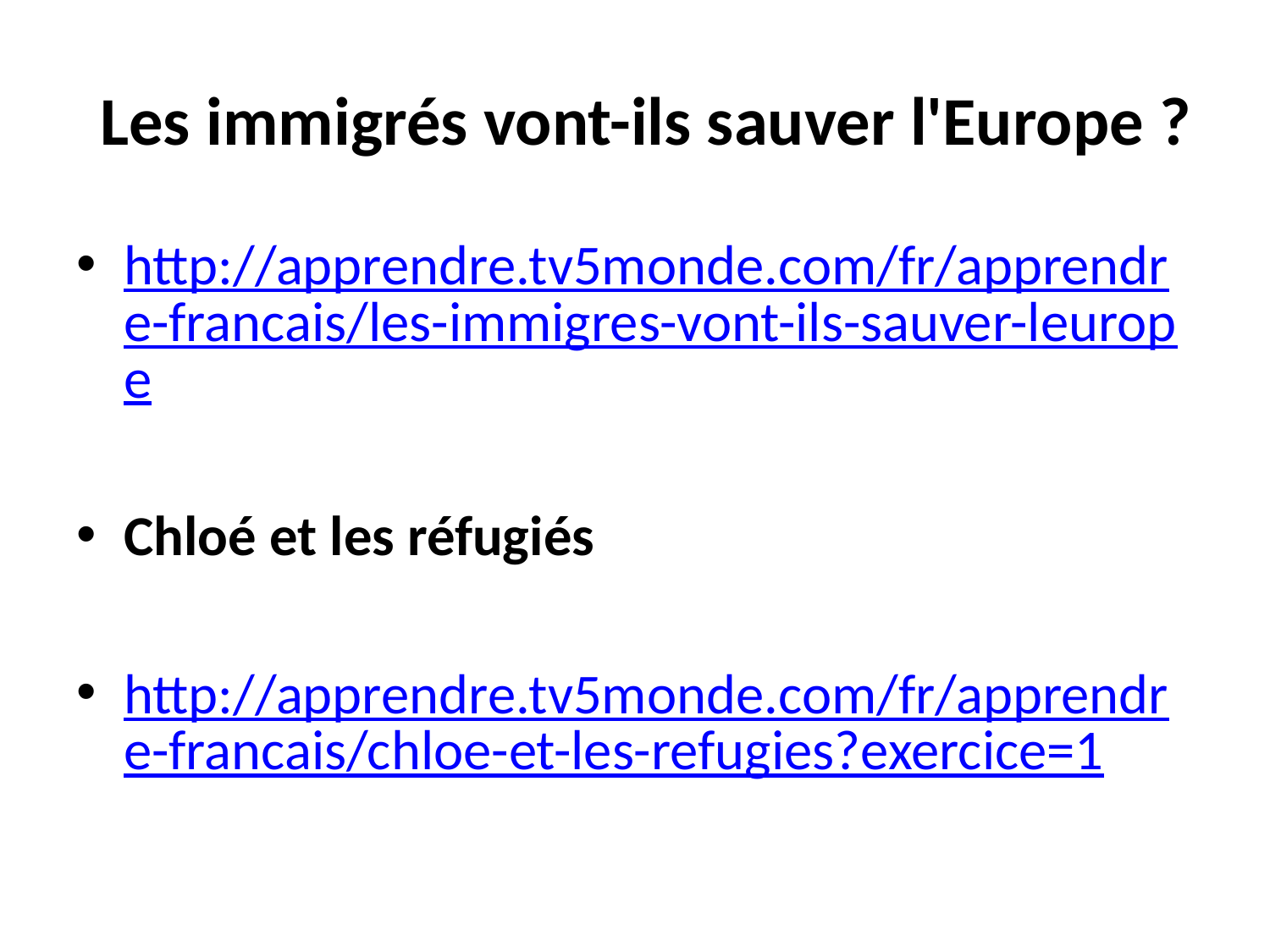

# Les immigrés vont-ils sauver l'Europe ?
http://apprendre.tv5monde.com/fr/apprendre-francais/les-immigres-vont-ils-sauver-leurope

Chloé et les réfugiés

http://apprendre.tv5monde.com/fr/apprendre-francais/chloe-et-les-refugies?exercice=1